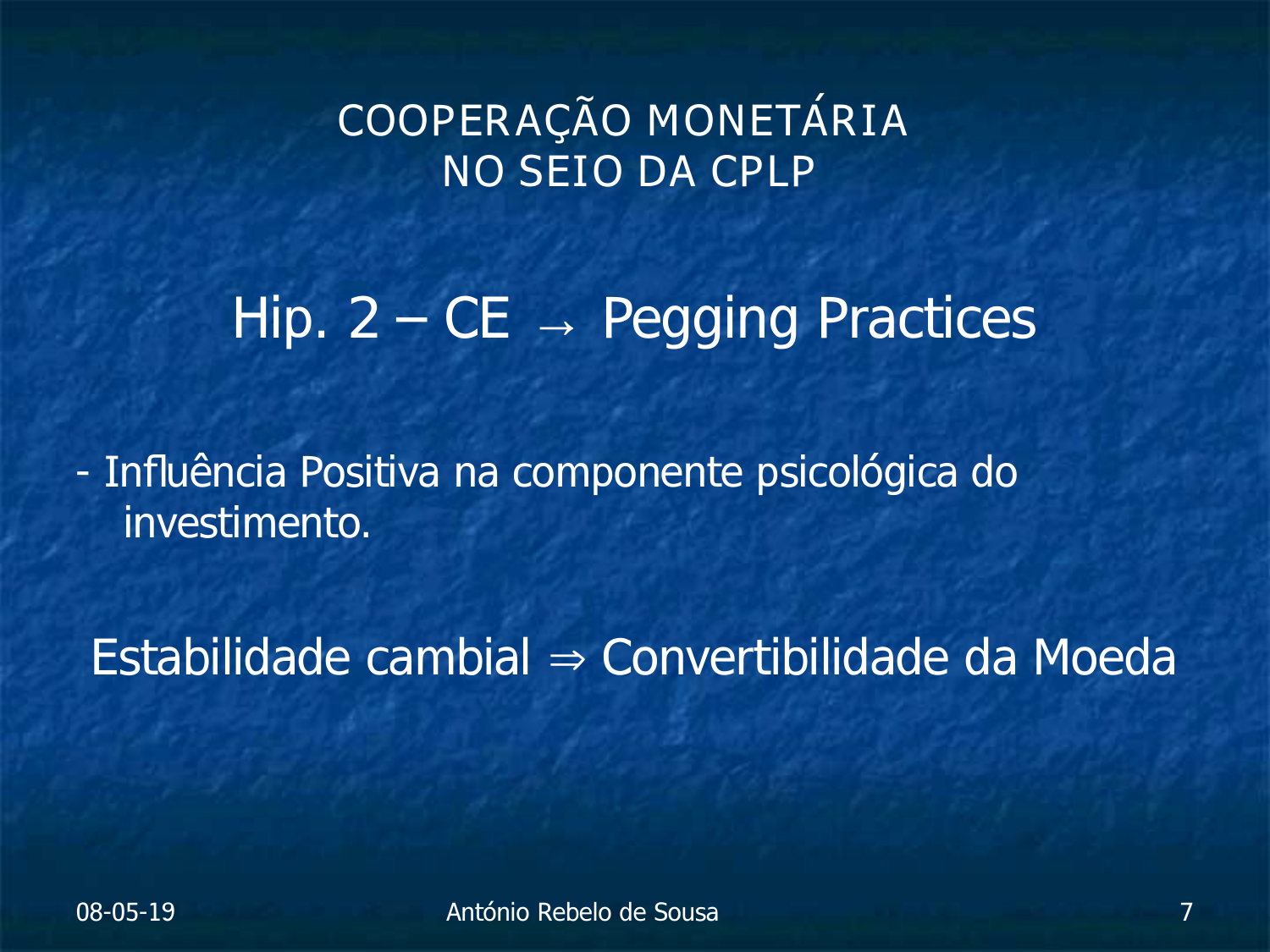

#
Hip. 2 – CE → Pegging Practices

- Influência Positiva na componente psicológica do investimento.

Estabilidade cambial ⇒ Convertibilidade da Moeda
08-05-19
António Rebelo de Sousa
7